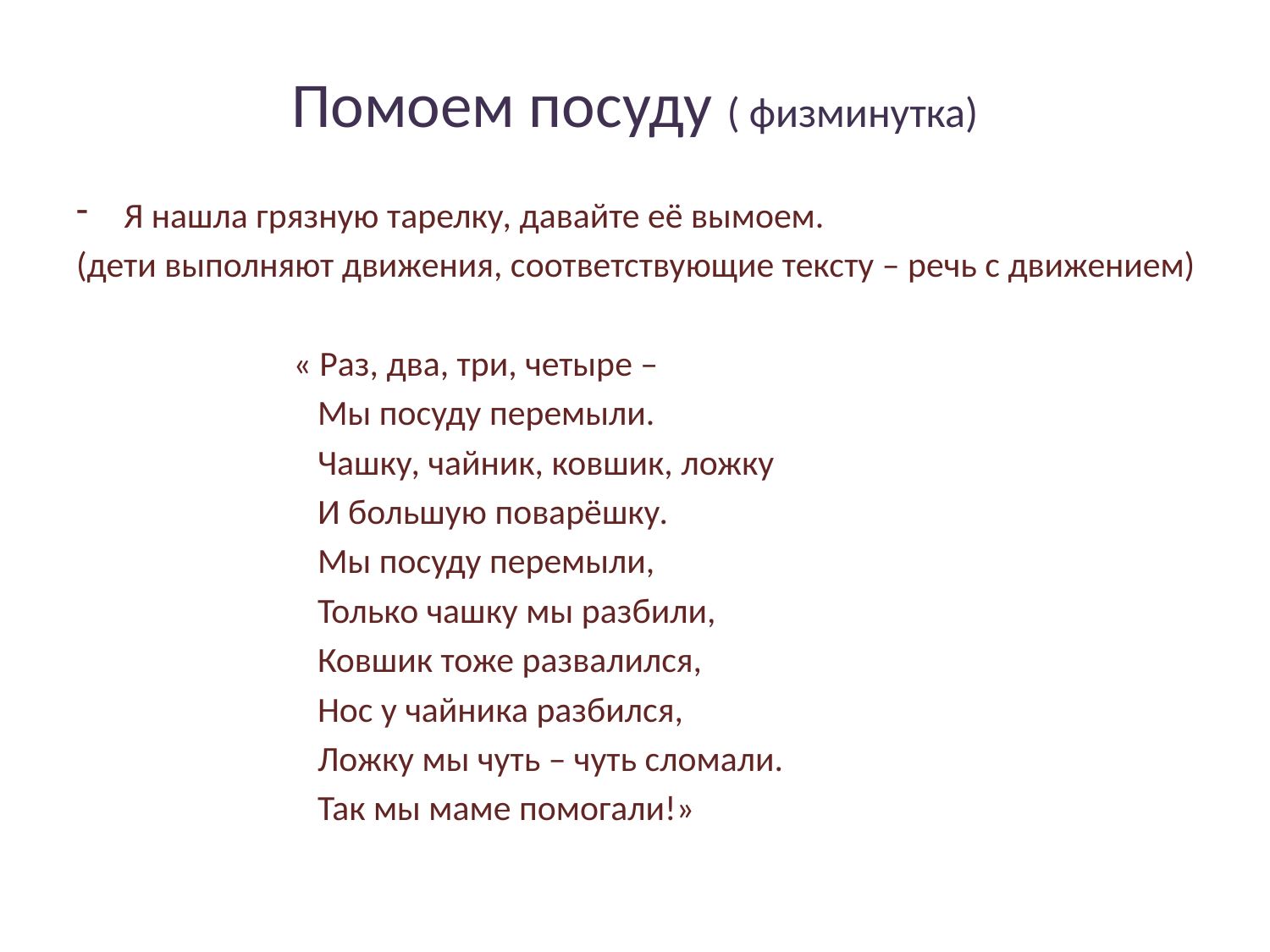

# Помоем посуду ( физминутка)
Я нашла грязную тарелку, давайте её вымоем.
(дети выполняют движения, соответствующие тексту – речь с движением)

                           « Раз, два, три, четыре –
                              Мы посуду перемыли.
                              Чашку, чайник, ковшик, ложку
                              И большую поварёшку.
                              Мы посуду перемыли,
                              Только чашку мы разбили,
                              Ковшик тоже развалился,
                              Нос у чайника разбился,
                              Ложку мы чуть – чуть сломали.
                              Так мы маме помогали!»